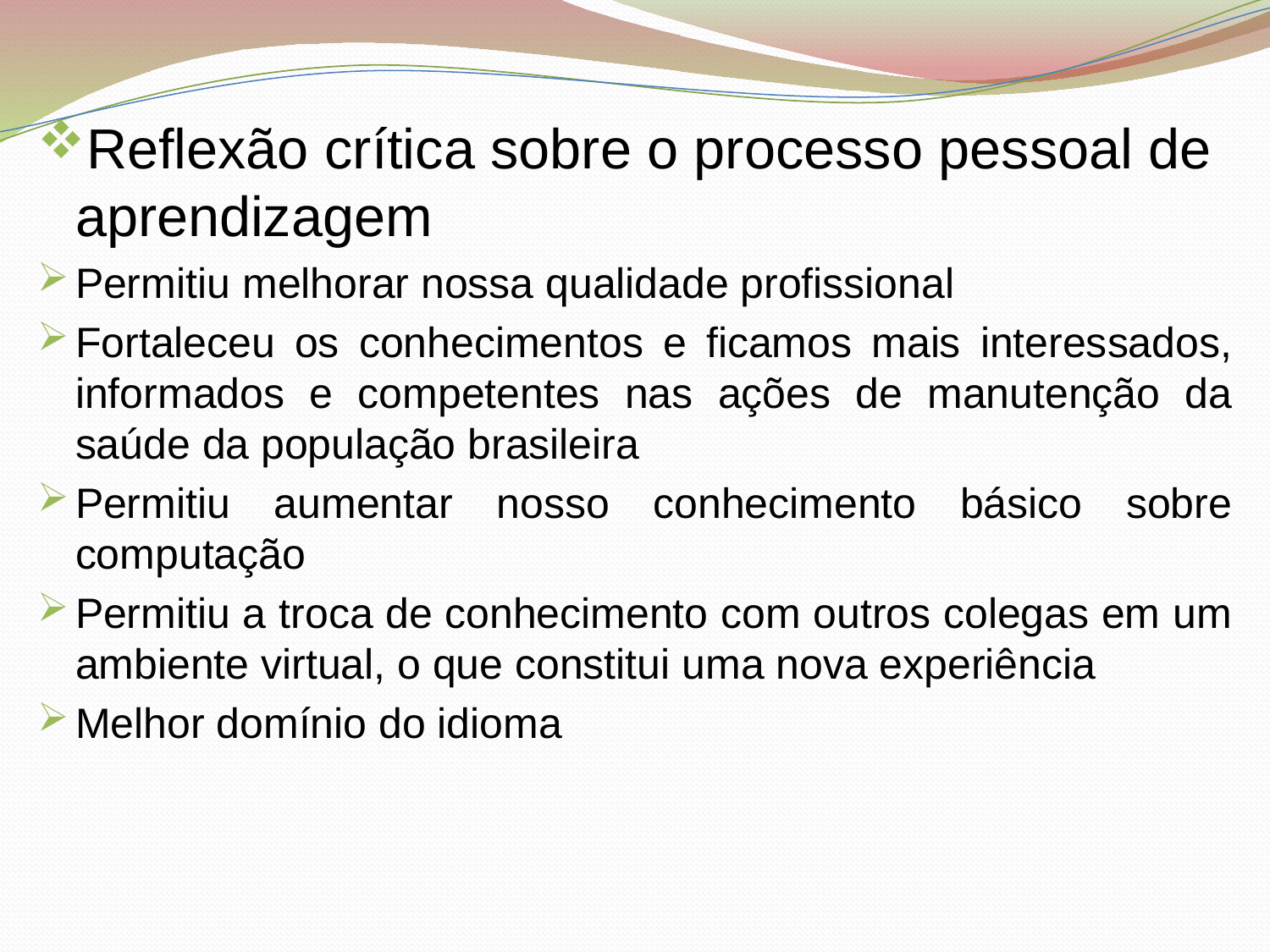

Reflexão crítica sobre o processo pessoal de aprendizagem
Permitiu melhorar nossa qualidade profissional
Fortaleceu os conhecimentos e ficamos mais interessados, informados e competentes nas ações de manutenção da saúde da população brasileira
Permitiu aumentar nosso conhecimento básico sobre computação
Permitiu a troca de conhecimento com outros colegas em um ambiente virtual, o que constitui uma nova experiência
Melhor domínio do idioma

#